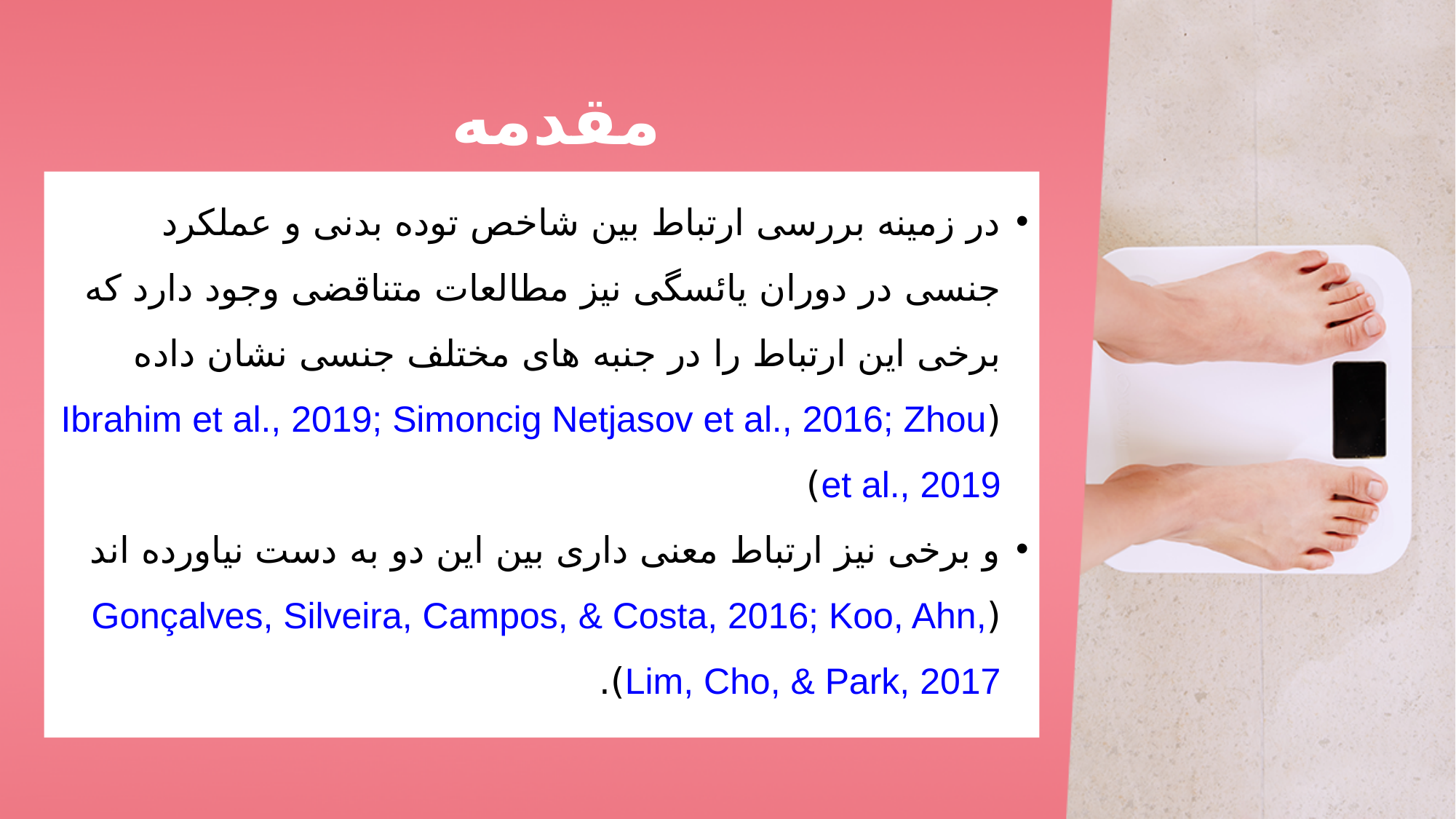

# مقدمه
در زمینه بررسی ارتباط بین شاخص توده بدنی و عملکرد جنسی در دوران یائسگی نیز مطالعات متناقضی وجود دارد که برخی این ارتباط را در جنبه های مختلف جنسی نشان داده (Ibrahim et al., 2019; Simoncig Netjasov et al., 2016; Zhou et al., 2019)
و برخی نیز ارتباط معنی داری بین این دو به دست نیاورده اند (Gonçalves, Silveira, Campos, & Costa, 2016; Koo, Ahn, Lim, Cho, & Park, 2017).